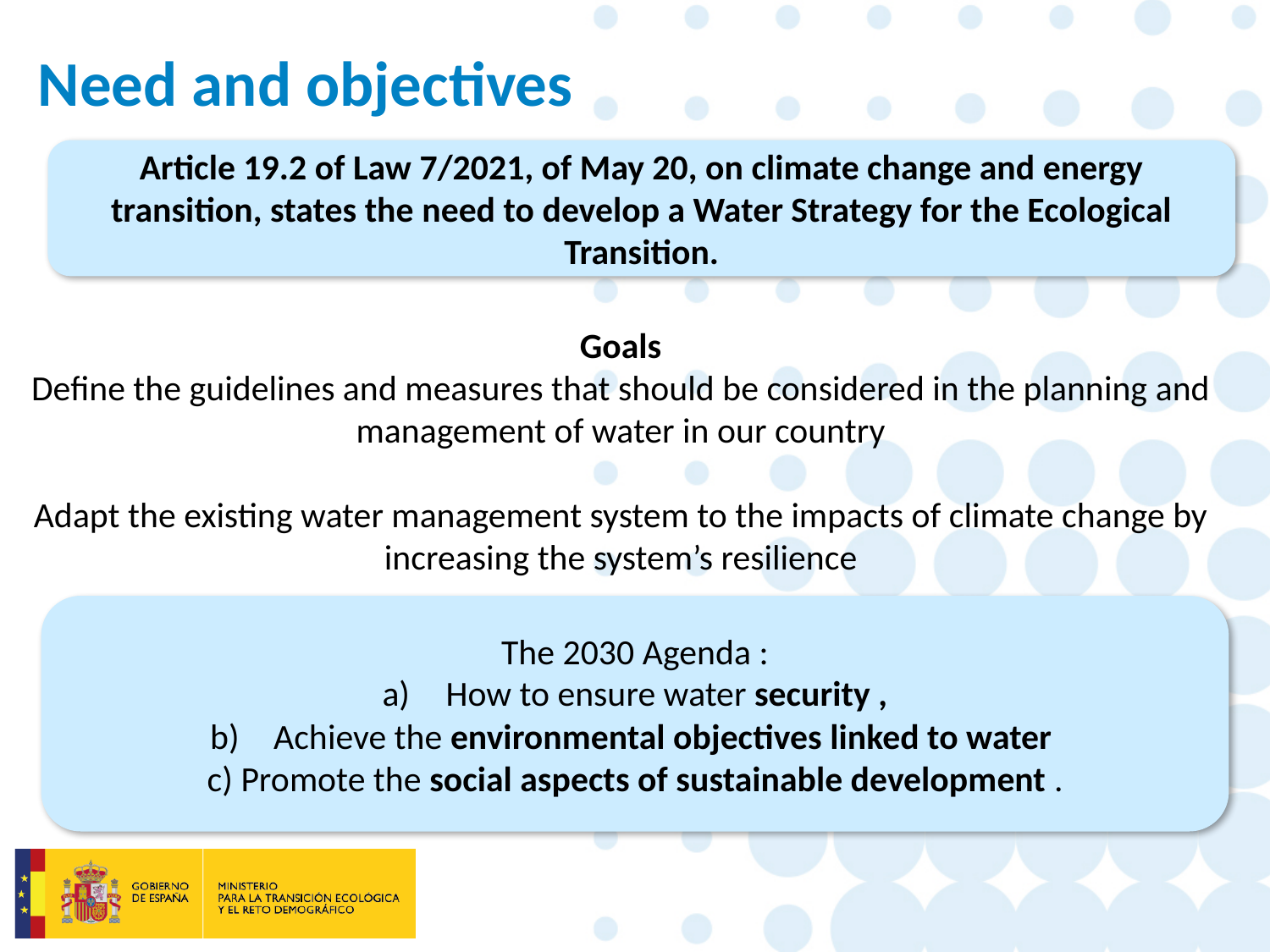

# Need and objectives
Article 19.2 of Law 7/2021, of May 20, on climate change and energy transition, states the need to develop a Water Strategy for the Ecological Transition.

Goals
Define the guidelines and measures that should be considered in the planning and management of water in our country

Adapt the existing water management system to the impacts of climate change by increasing the system’s resilience
The 2030 Agenda :
How to ensure water security ,
Achieve the environmental objectives linked to water
c) Promote the social aspects of sustainable development .